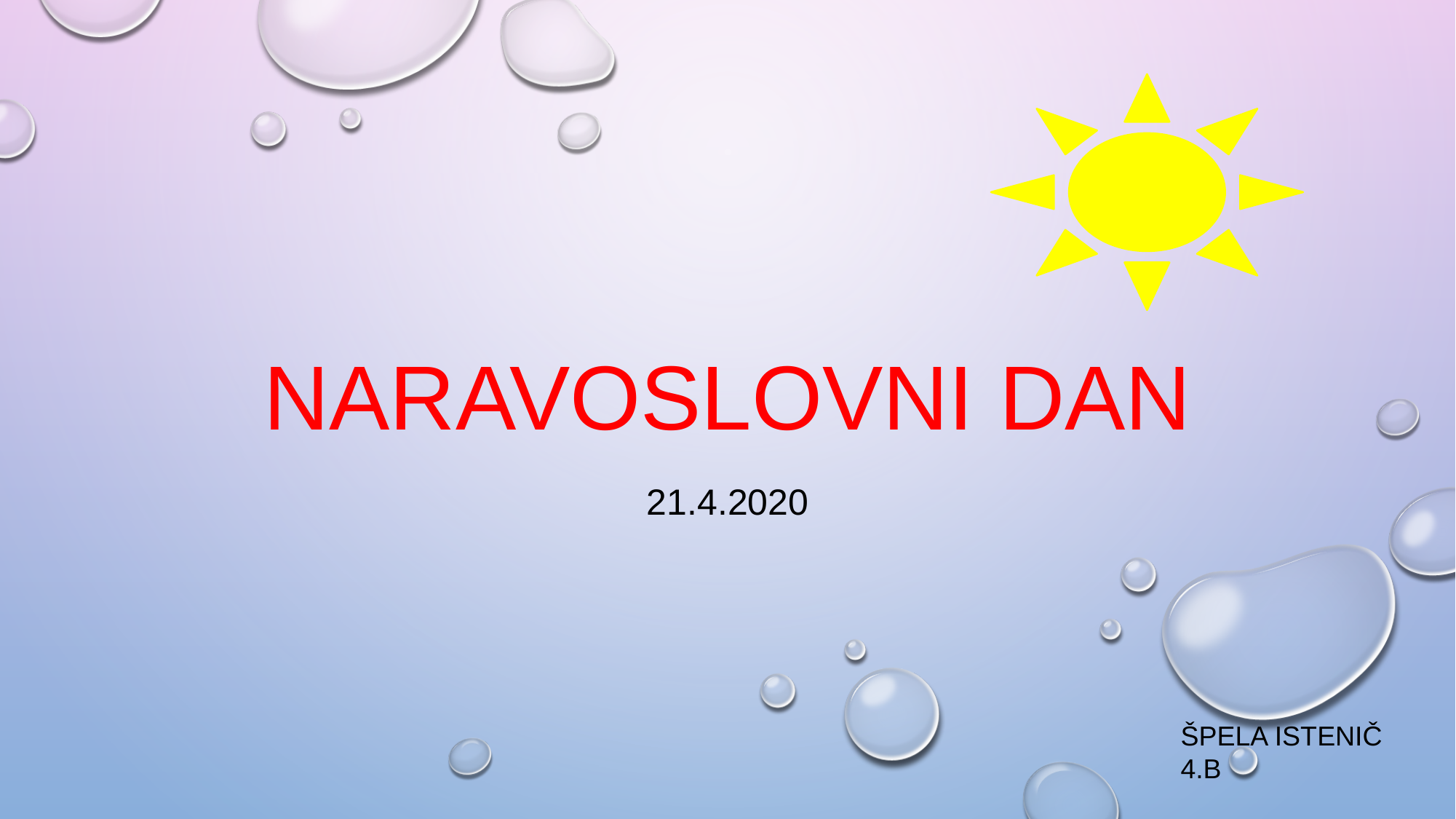

# NARAVOSLOVNI DAN
21.4.2020
ŠPELA ISTENIČ
4.B